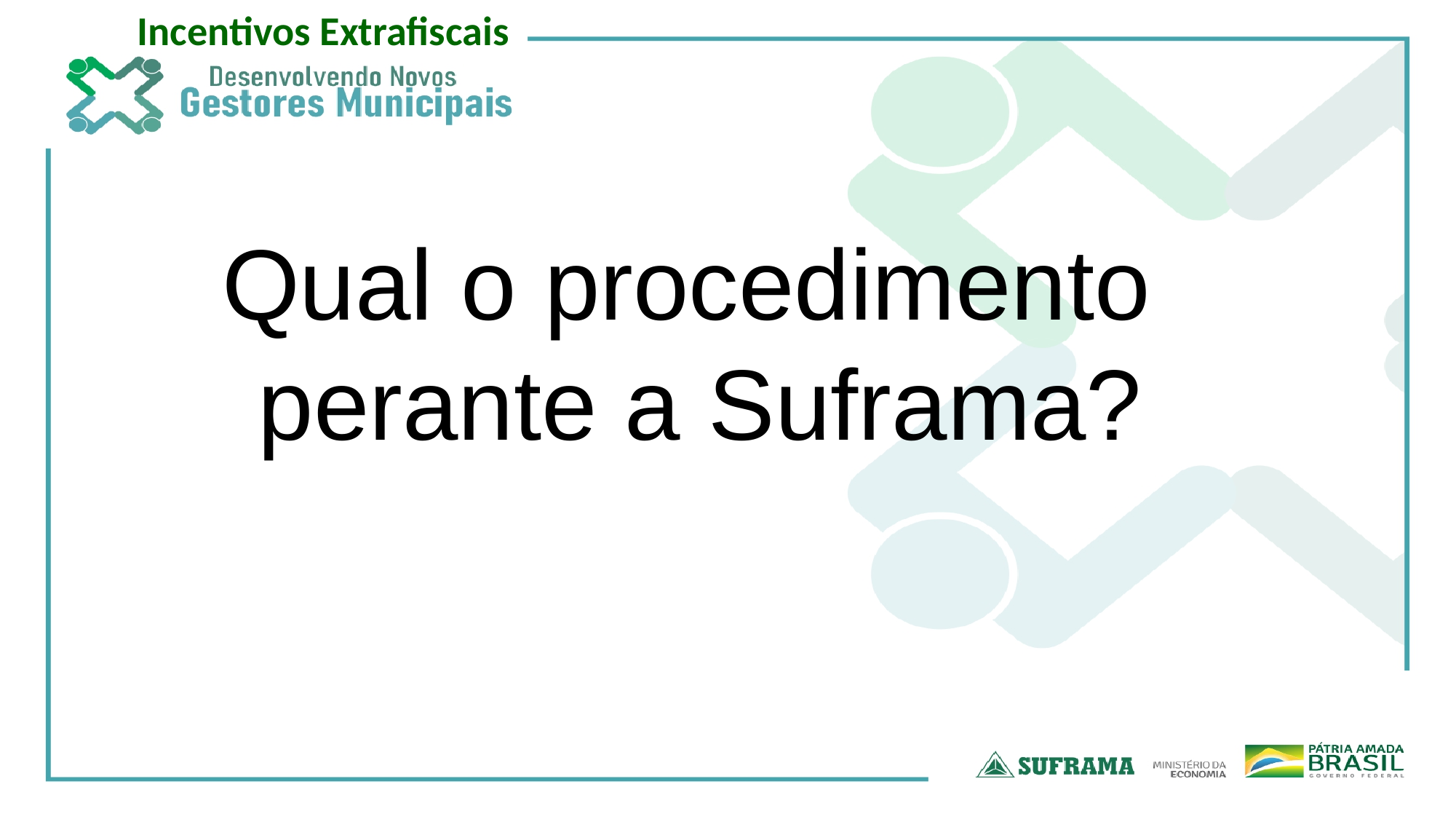

Incentivos Extrafiscais
Qual o procedimento
perante a Suframa?